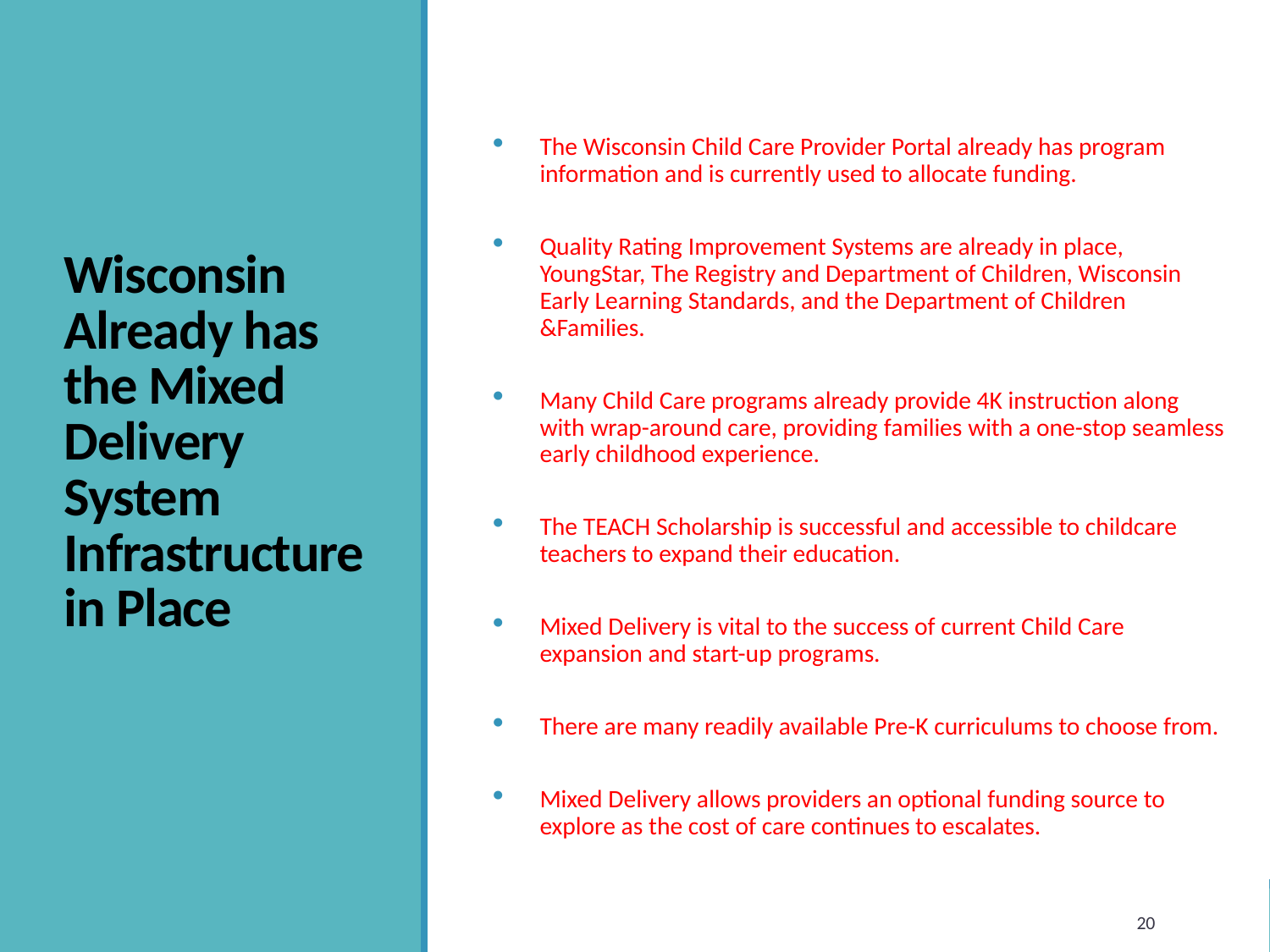

# Wisconsin Already has the Mixed Delivery System Infrastructure in Place

The Wisconsin Child Care Provider Portal already has program information and is currently used to allocate funding.

Quality Rating Improvement Systems are already in place, YoungStar, The Registry and Department of Children, Wisconsin Early Learning Standards, and the Department of Children &Families.

Many Child Care programs already provide 4K instruction along with wrap-around care, providing families with a one-stop seamless early childhood experience.

The TEACH Scholarship is successful and accessible to childcare teachers to expand their education.

Mixed Delivery is vital to the success of current Child Care expansion and start-up programs.

There are many readily available Pre-K curriculums to choose from.

Mixed Delivery allows providers an optional funding source to explore as the cost of care continues to escalates.

20